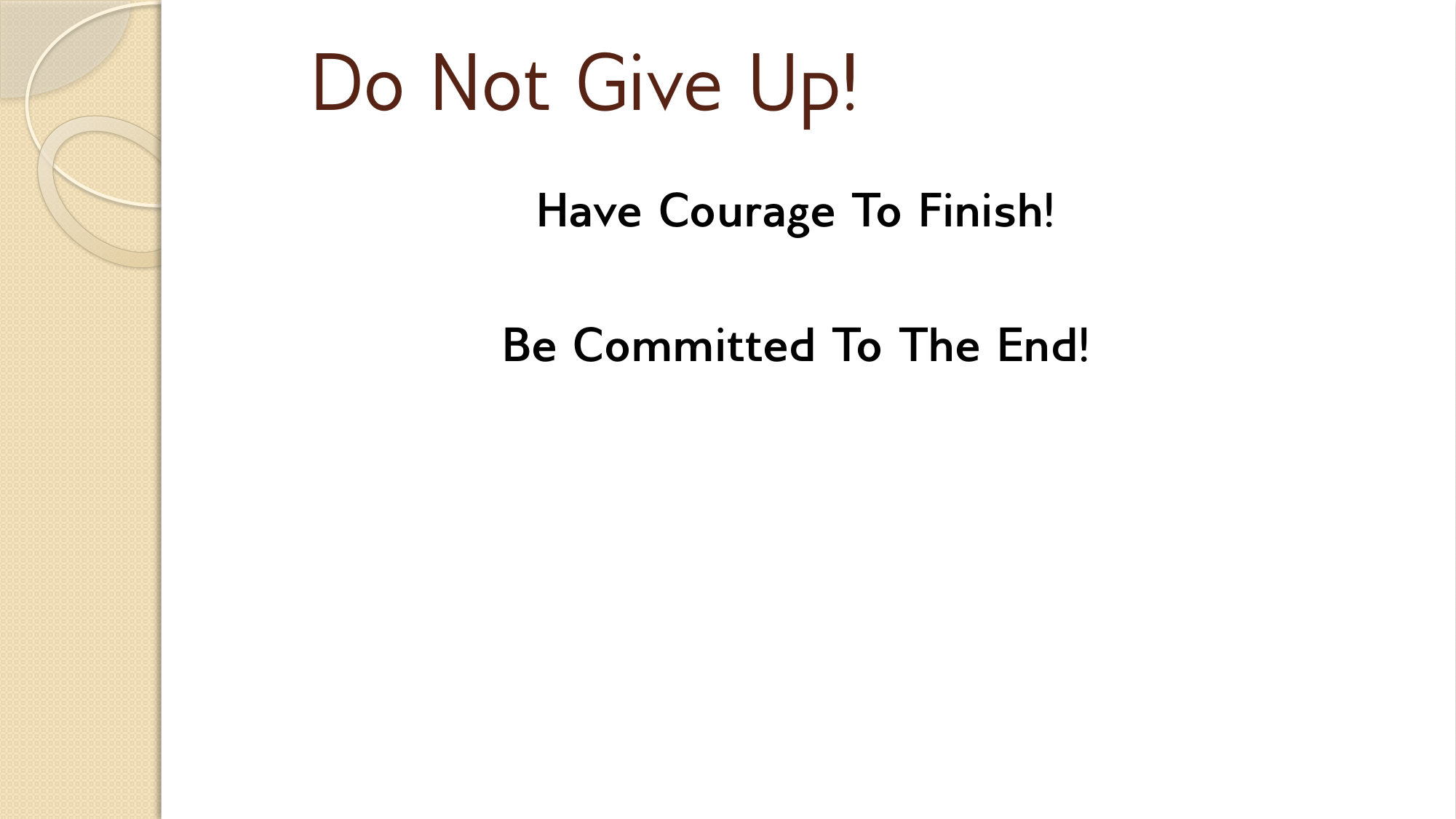

# Do Not Give Up!
Have Courage To Finish!

Be Committed To The End!